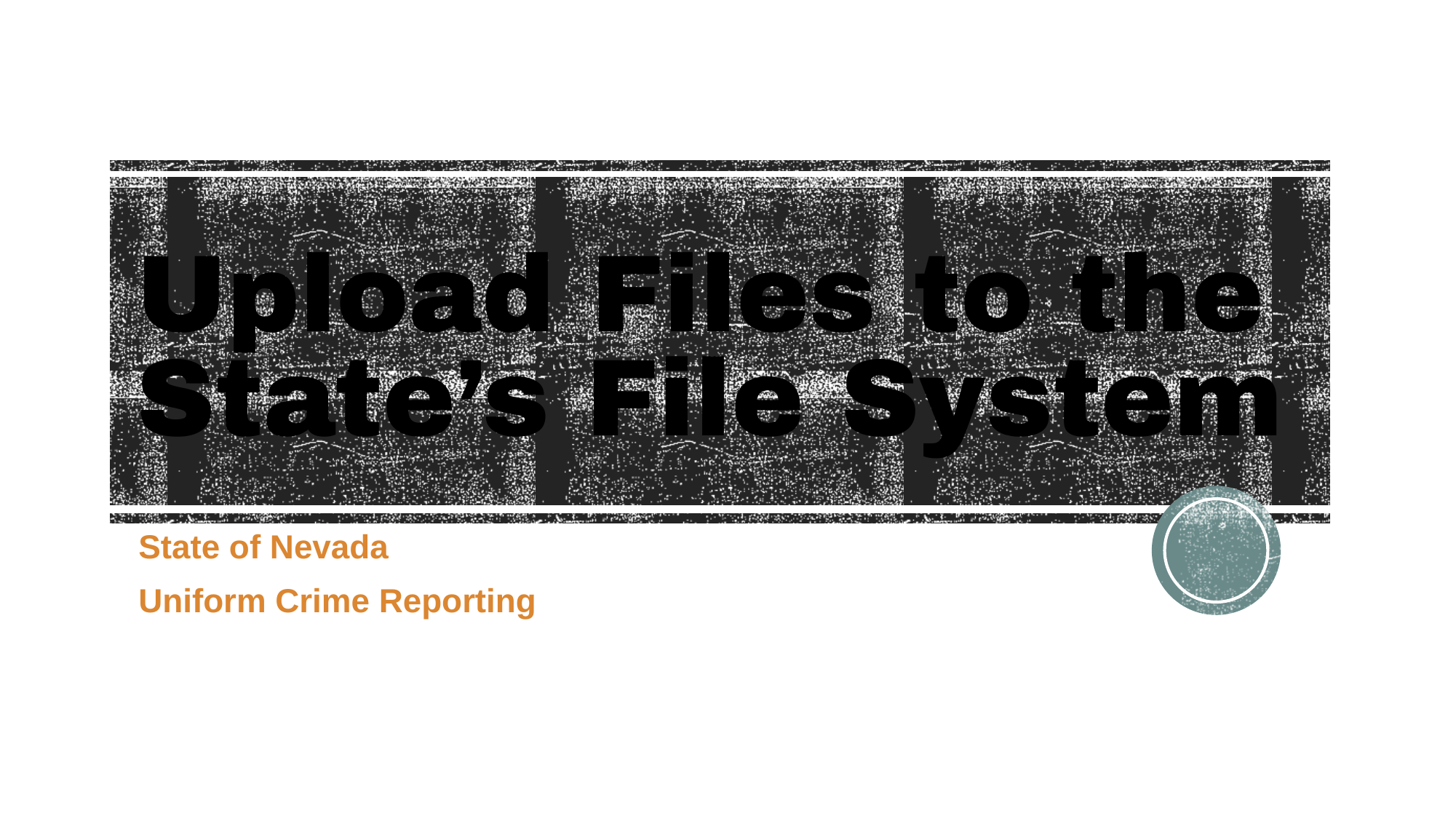

# Upload Files to the State’s File System
State of Nevada
Uniform Crime Reporting